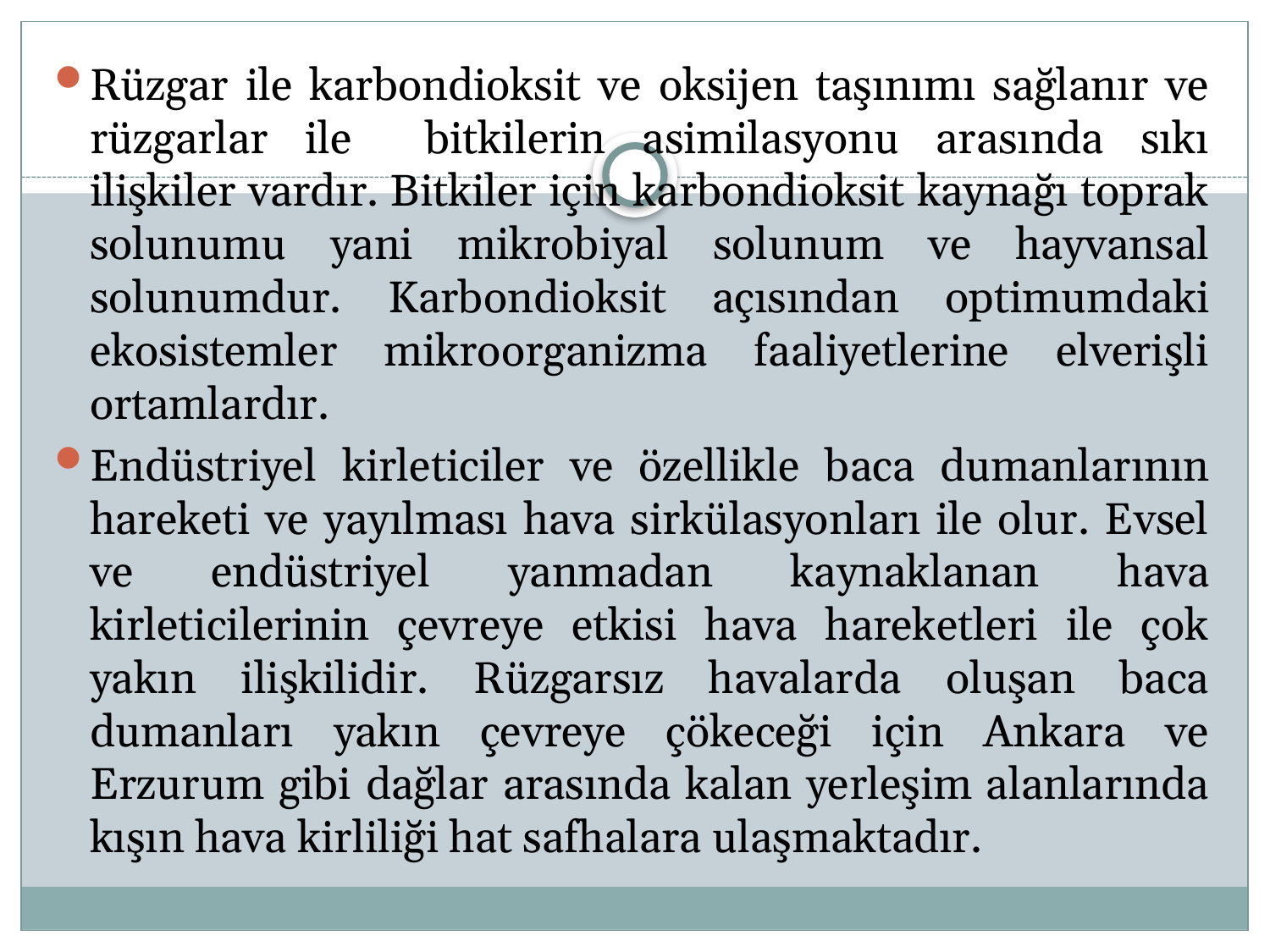

Rüzgar ile karbondioksit ve oksijen taşınımı sağlanır ve rüzgarlar ile  bitkilerin asimilasyonu arasında sıkı ilişkiler vardır. Bitkiler için karbondioksit kaynağı toprak solunumu yani mikrobiyal solunum ve hayvansal solunumdur. Karbondioksit açısından optimumdaki ekosistemler mikroorganizma faaliyetlerine elverişli ortamlardır.
Endüstriyel kirleticiler ve özellikle baca dumanlarının hareketi ve yayılması hava sirkülasyonları ile olur. Evsel ve endüstriyel yanmadan kaynaklanan hava kirleticilerinin çevreye etkisi hava hareketleri ile çok yakın ilişkilidir. Rüzgarsız havalarda oluşan baca dumanları yakın çevreye çökeceği için Ankara ve Erzurum gibi dağlar arasında kalan yerleşim alanlarında kışın hava kirliliği hat safhalara ulaşmaktadır.